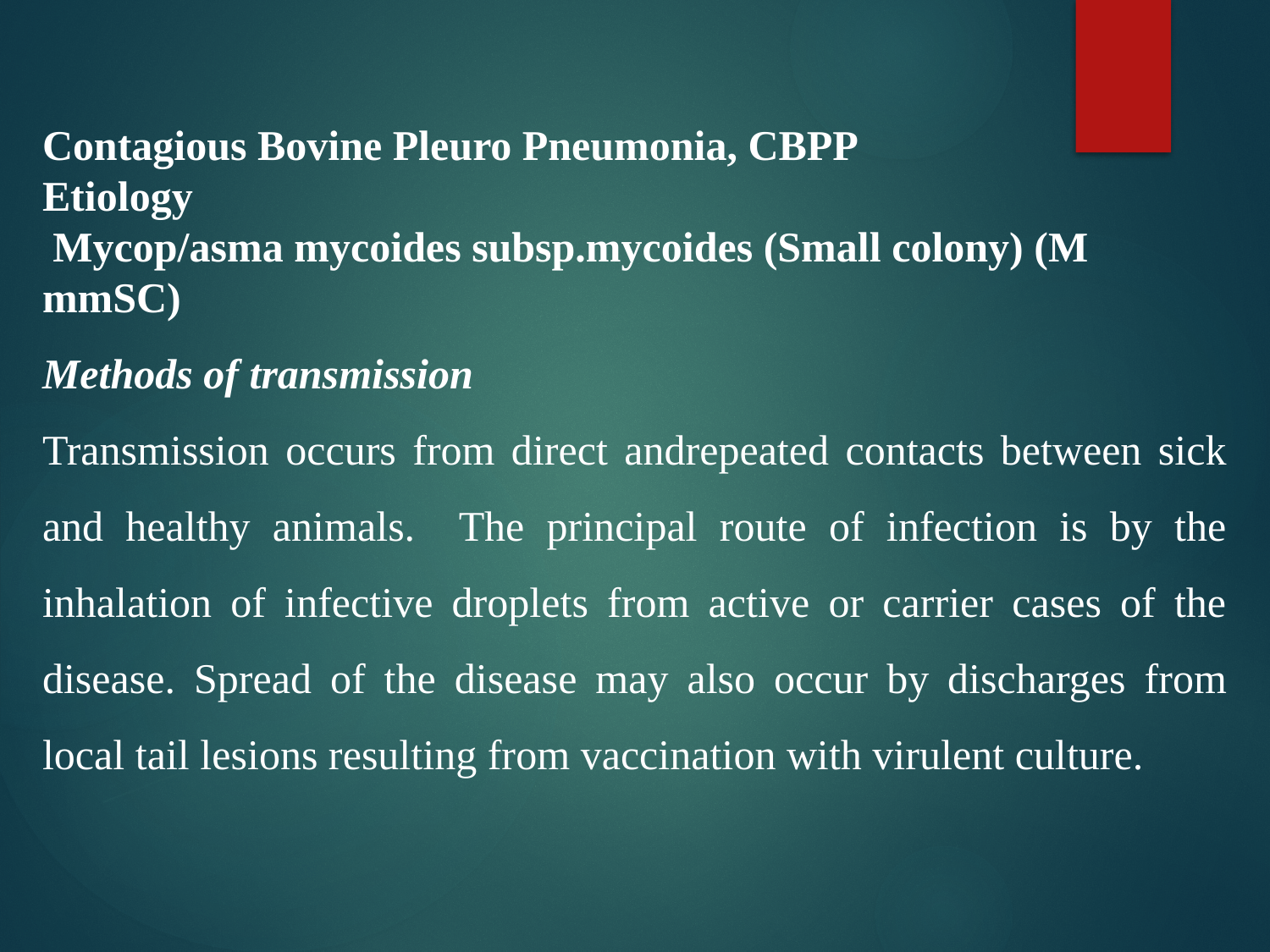

Contagious Bovine Pleuro Pneumonia, CBPP
Etiology
 Mycop/asma mycoides subsp.mycoides (Small colony) (M mmSC)
Methods of transmission
Transmission occurs from direct andrepeated contacts between sick and healthy animals.  The principal route of infection is by the inhalation of infective droplets from active or carrier cases of the disease. Spread of the disease may also occur by discharges from local tail lesions resulting from vaccination with virulent culture.